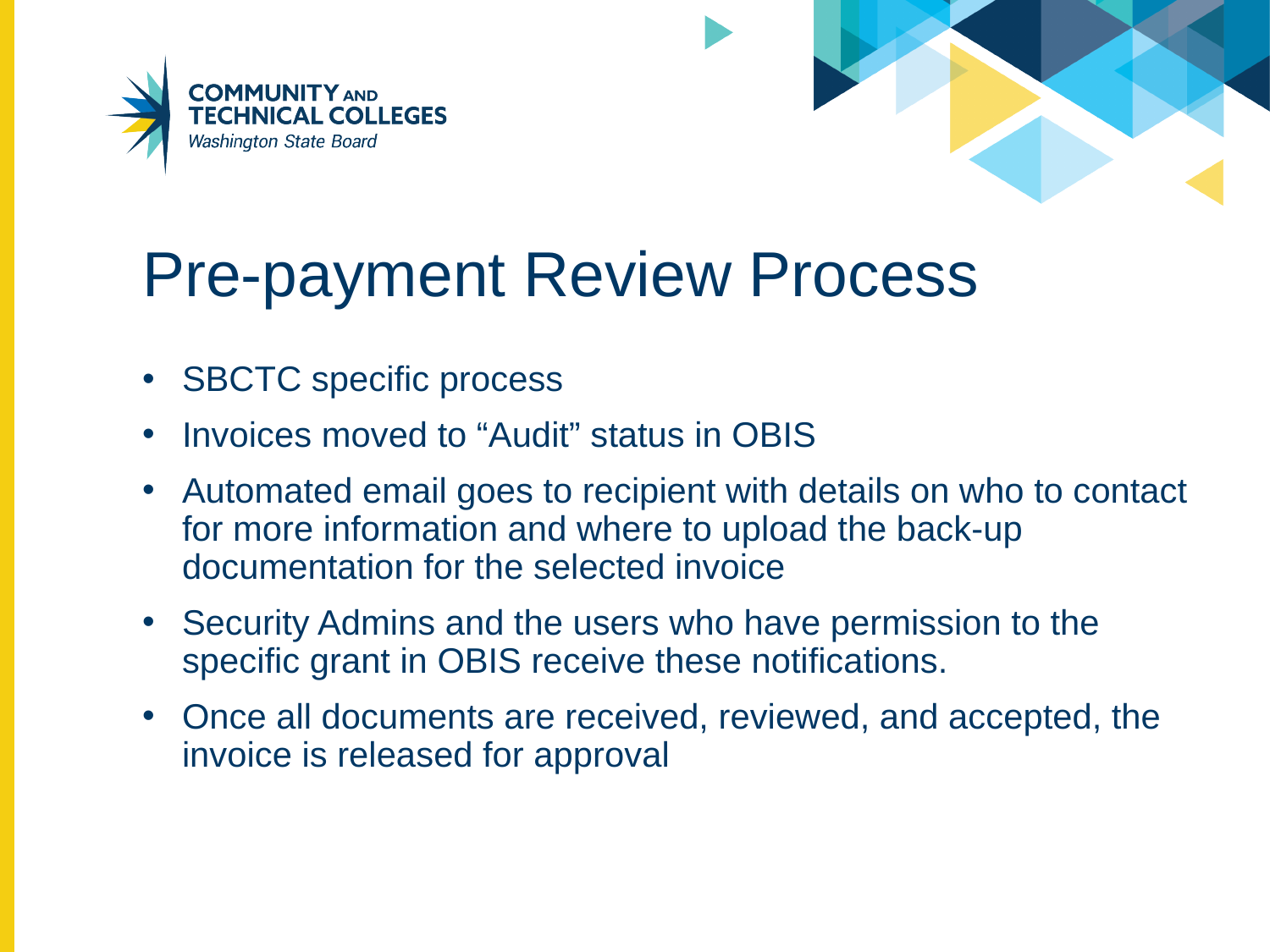

# Pre-payment Review Process
SBCTC specific process
Invoices moved to “Audit” status in OBIS
Automated email goes to recipient with details on who to contact for more information and where to upload the back-up documentation for the selected invoice
Security Admins and the users who have permission to the specific grant in OBIS receive these notifications.
Once all documents are received, reviewed, and accepted, the invoice is released for approval